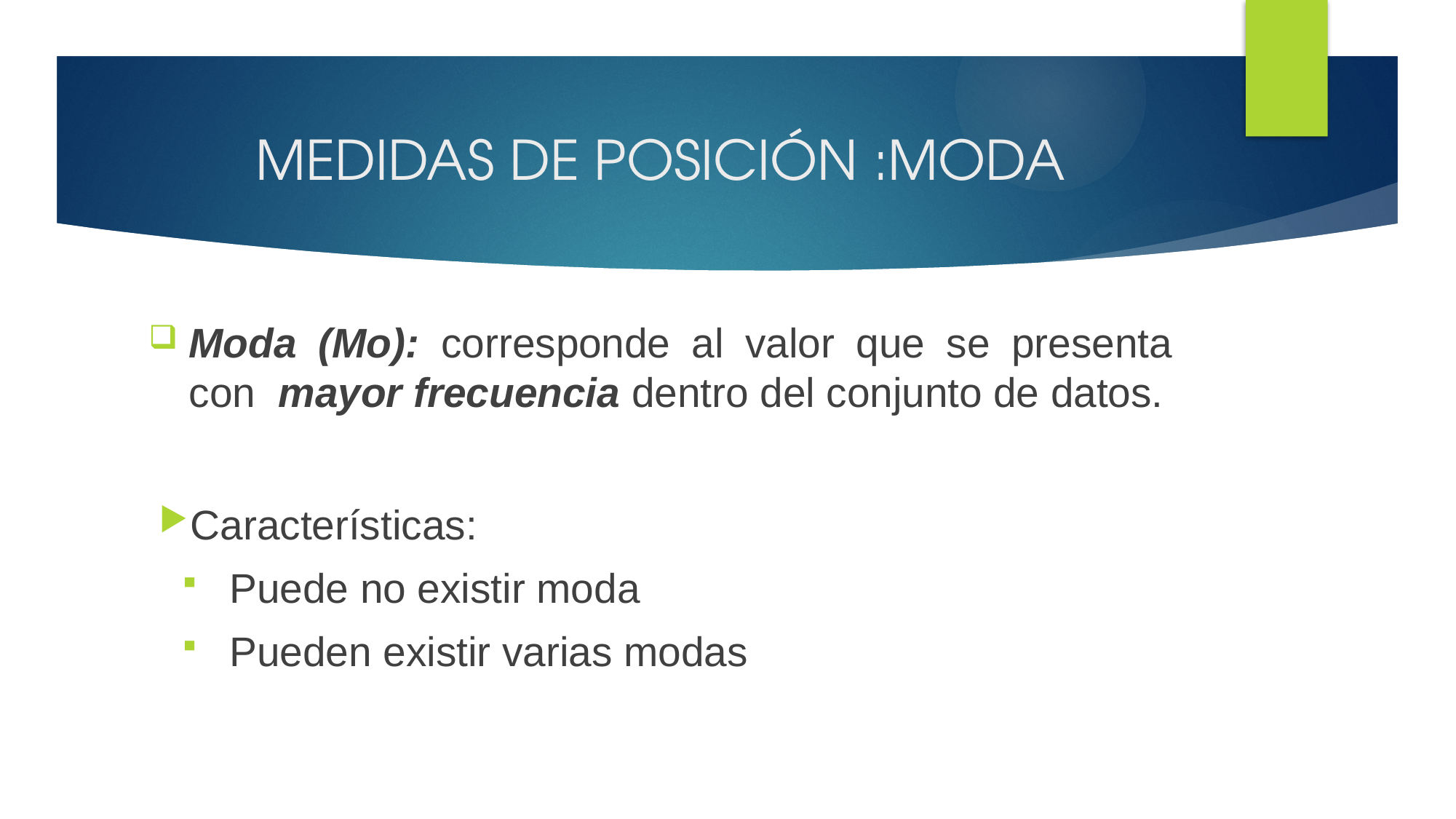

# MEDIDAS DE POSICIÓN :MODA
Moda (Mo): corresponde al valor que se presenta con  mayor frecuencia dentro del conjunto de datos.

Características:
Puede no existir moda
Pueden existir varias modas